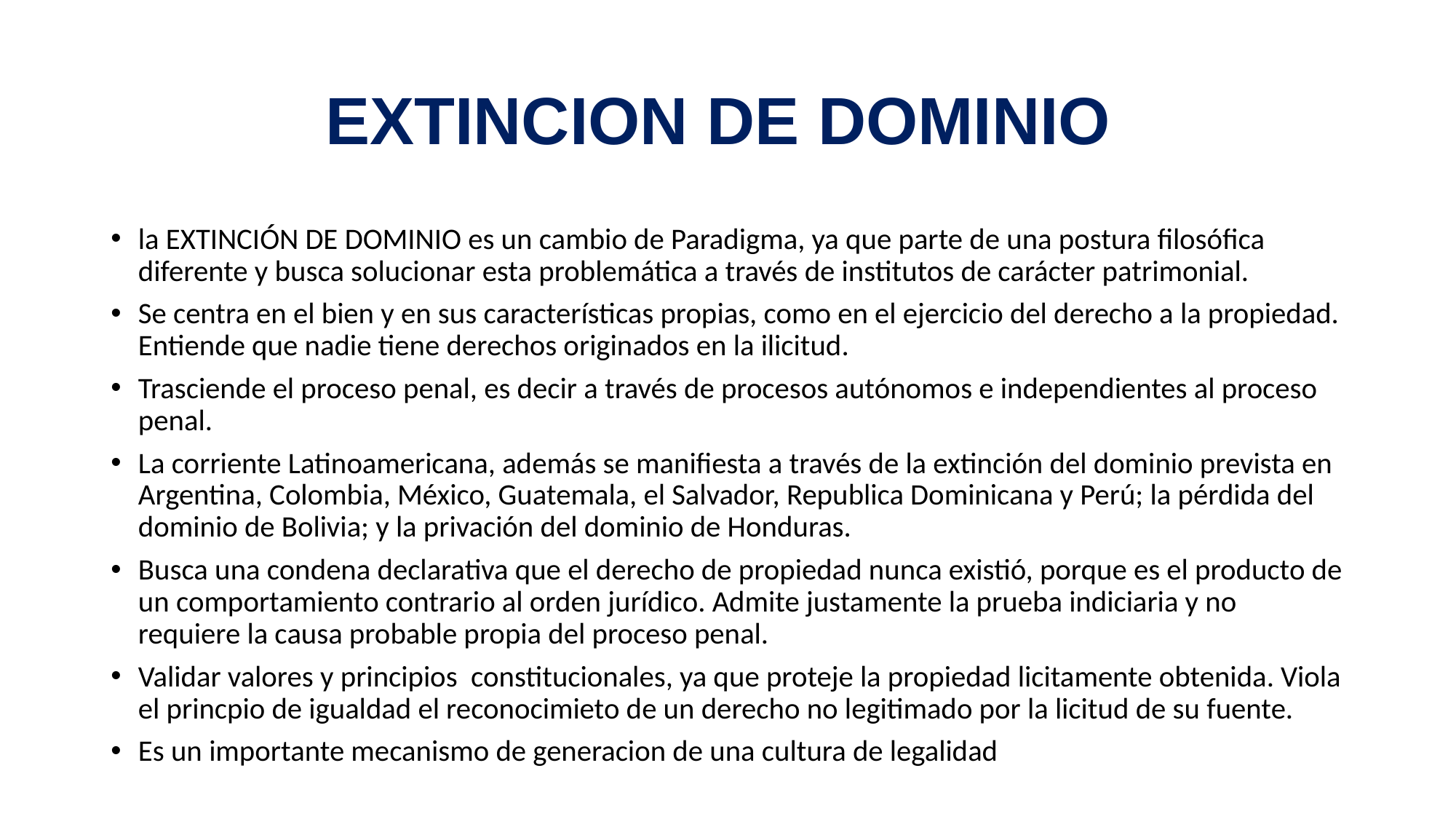

# EXTINCION DE DOMINIO
la EXTINCIÓN DE DOMINIO es un cambio de Paradigma, ya que parte de una postura filosófica diferente y busca solucionar esta problemática a través de institutos de carácter patrimonial.
Se centra en el bien y en sus características propias, como en el ejercicio del derecho a la propiedad. Entiende que nadie tiene derechos originados en la ilicitud.
Trasciende el proceso penal, es decir a través de procesos autónomos e independientes al proceso penal.
La corriente Latinoamericana, además se manifiesta a través de la extinción del dominio prevista en Argentina, Colombia, México, Guatemala, el Salvador, Republica Dominicana y Perú; la pérdida del dominio de Bolivia; y la privación del dominio de Honduras.
Busca una condena declarativa que el derecho de propiedad nunca existió, porque es el producto de un comportamiento contrario al orden jurídico. Admite justamente la prueba indiciaria y no requiere la causa probable propia del proceso penal.
Validar valores y principios  constitucionales, ya que proteje la propiedad licitamente obtenida. Viola el princpio de igualdad el reconocimieto de un derecho no legitimado por la licitud de su fuente.
Es un importante mecanismo de generacion de una cultura de legalidad